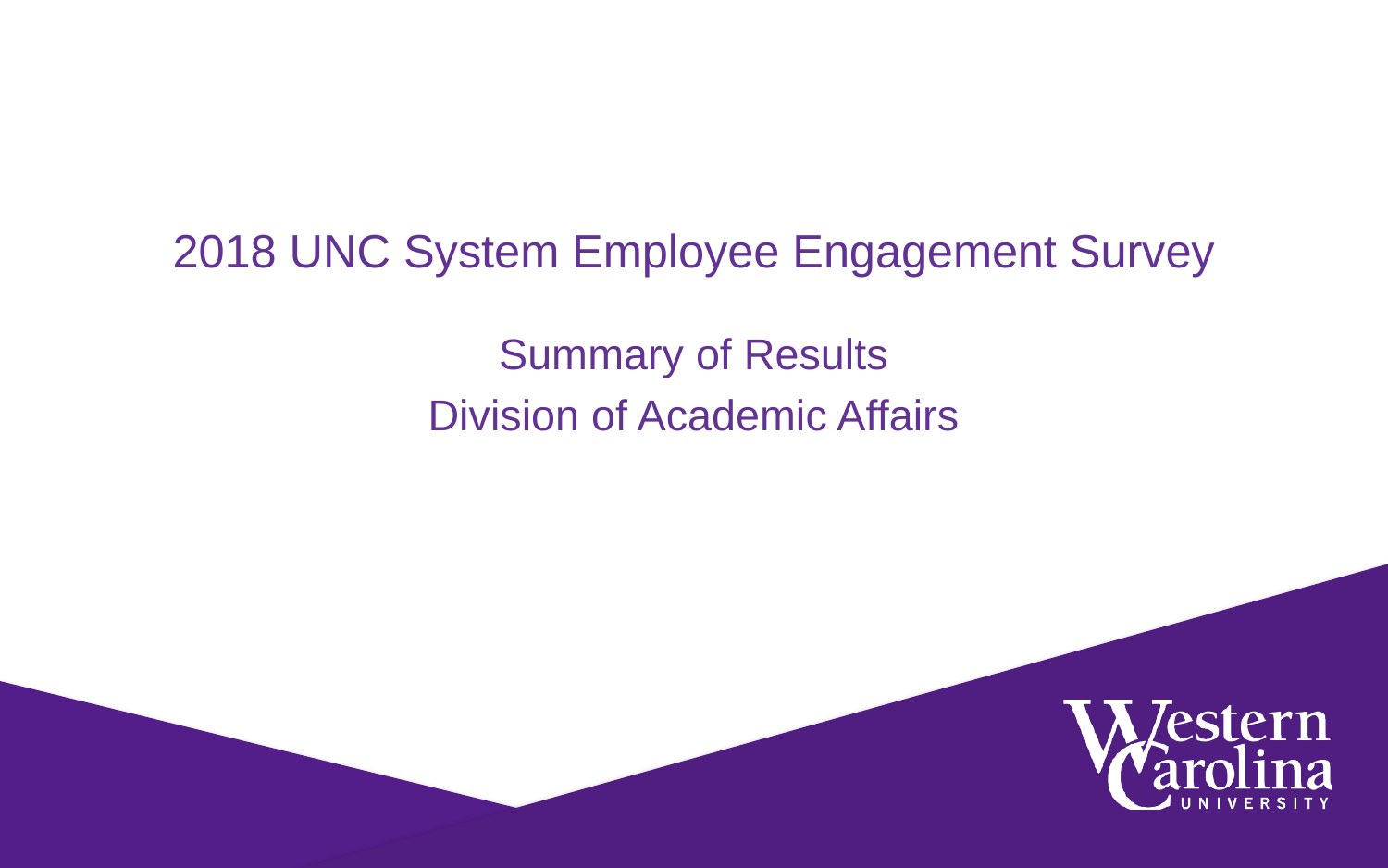

2018 UNC System Employee Engagement Survey

Summary of Results
Division of Academic Affairs